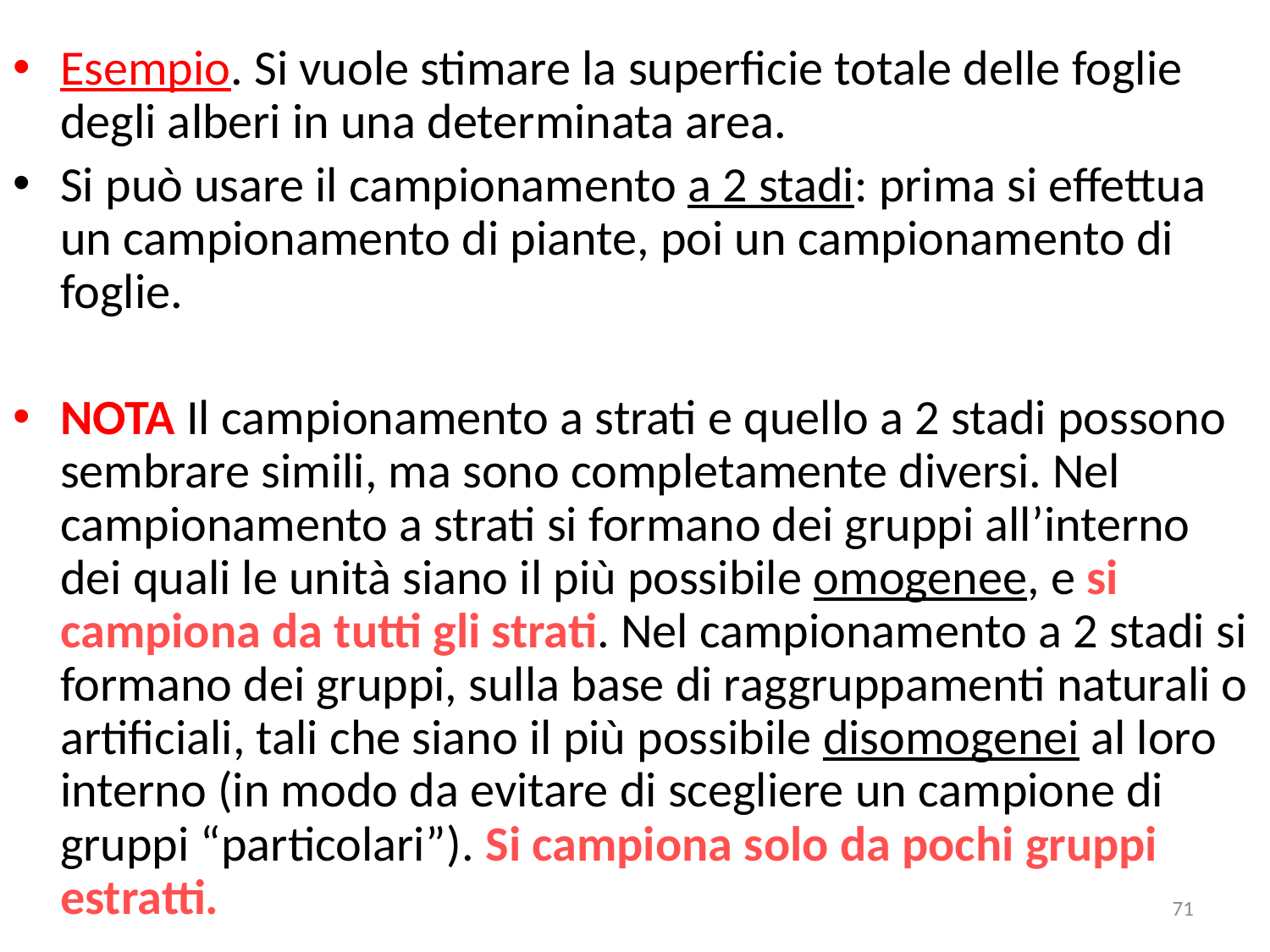

Esempio. Si vuole stimare la superficie totale delle foglie degli alberi in una determinata area.
Si può usare il campionamento a 2 stadi: prima si effettua  un campionamento di piante, poi un campionamento di foglie.

NOTA Il campionamento a strati e quello a 2 stadi possono sembrare simili, ma sono completamente diversi. Nel campionamento a strati si formano dei gruppi all’interno dei quali le unità siano il più possibile omogenee, e si campiona da tutti gli strati. Nel campionamento a 2 stadi si formano dei gruppi, sulla base di raggruppamenti naturali o artificiali, tali che siano il più possibile disomogenei al loro interno (in modo da evitare di scegliere un campione di gruppi “particolari”). Si campiona solo da pochi gruppi estratti.

71